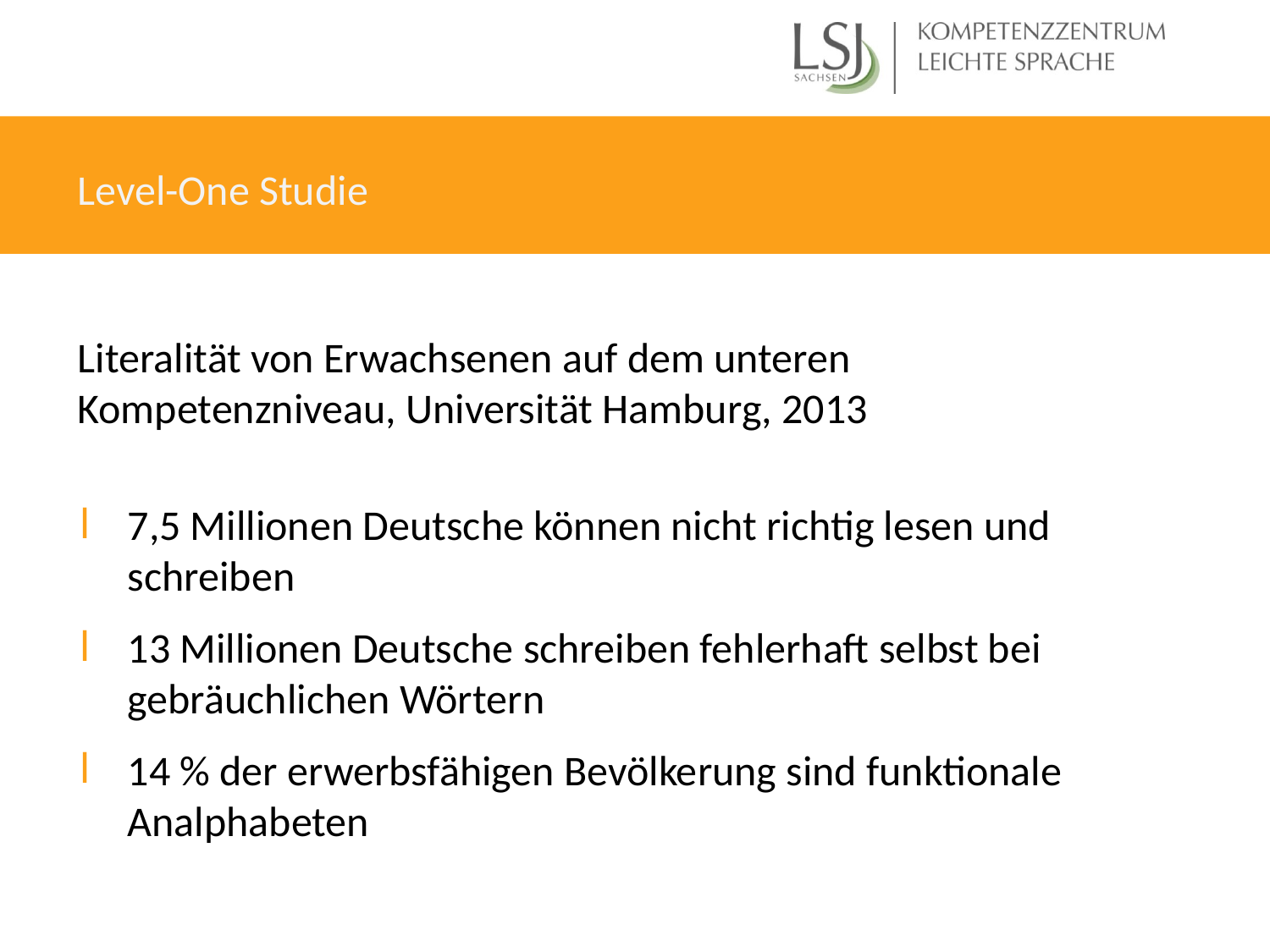

Level-One Studie
Literalität von Erwachsenen auf dem unteren Kompetenzniveau, Universität Hamburg, 2013
7,5 Millionen Deutsche können nicht richtig lesen und schreiben
13 Millionen Deutsche schreiben fehlerhaft selbst bei gebräuchlichen Wörtern
14 % der erwerbsfähigen Bevölkerung sind funktionale Analphabeten